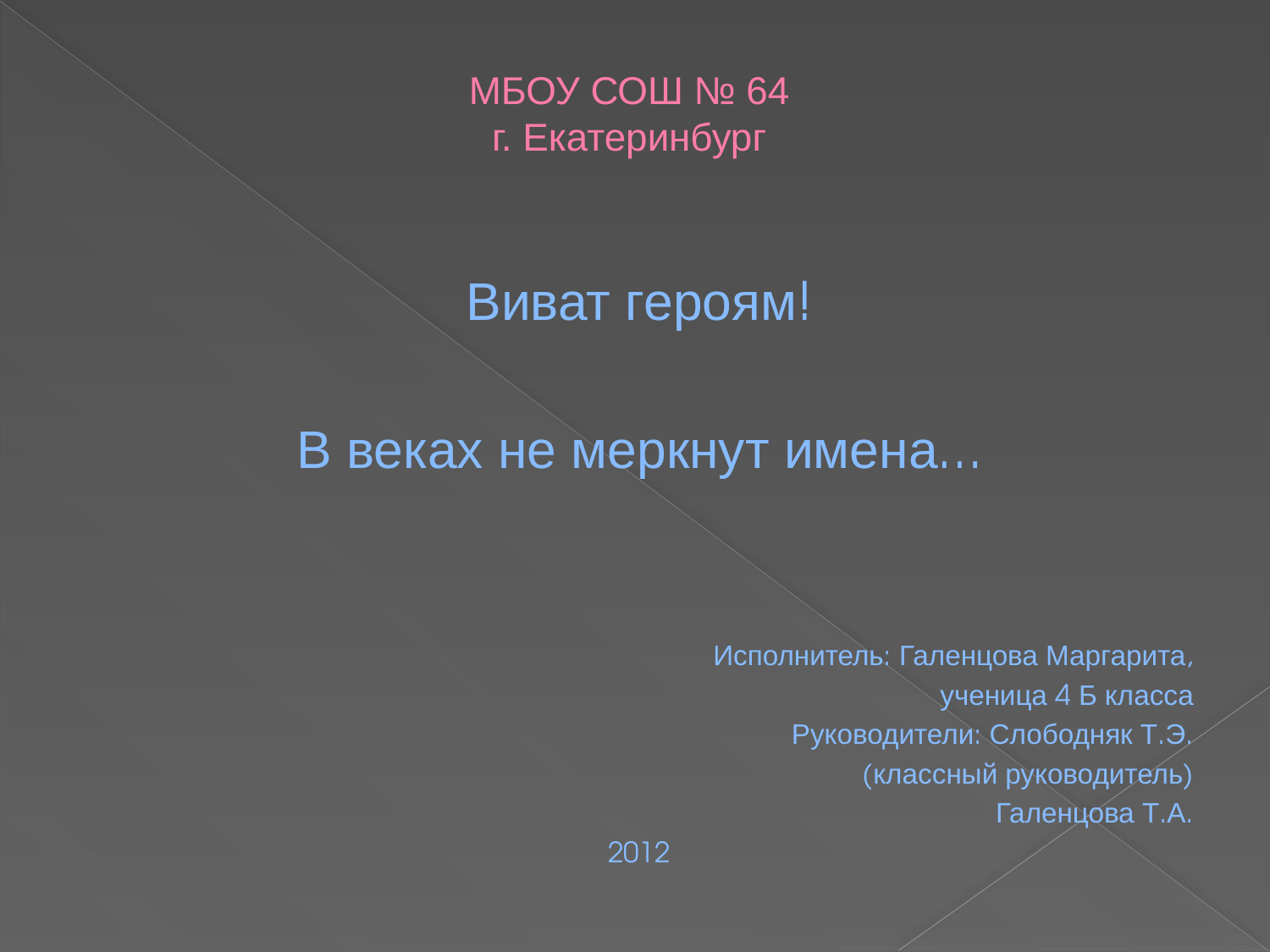

# МБОУ СОШ № 64 г. Екатеринбург
Виват героям!

В веках не меркнут имена…

Исполнитель: Галенцова Маргарита,
ученица 4 Б класса
Руководители: Слободняк Т.Э.
(классный руководитель)
Галенцова Т.А.
2012